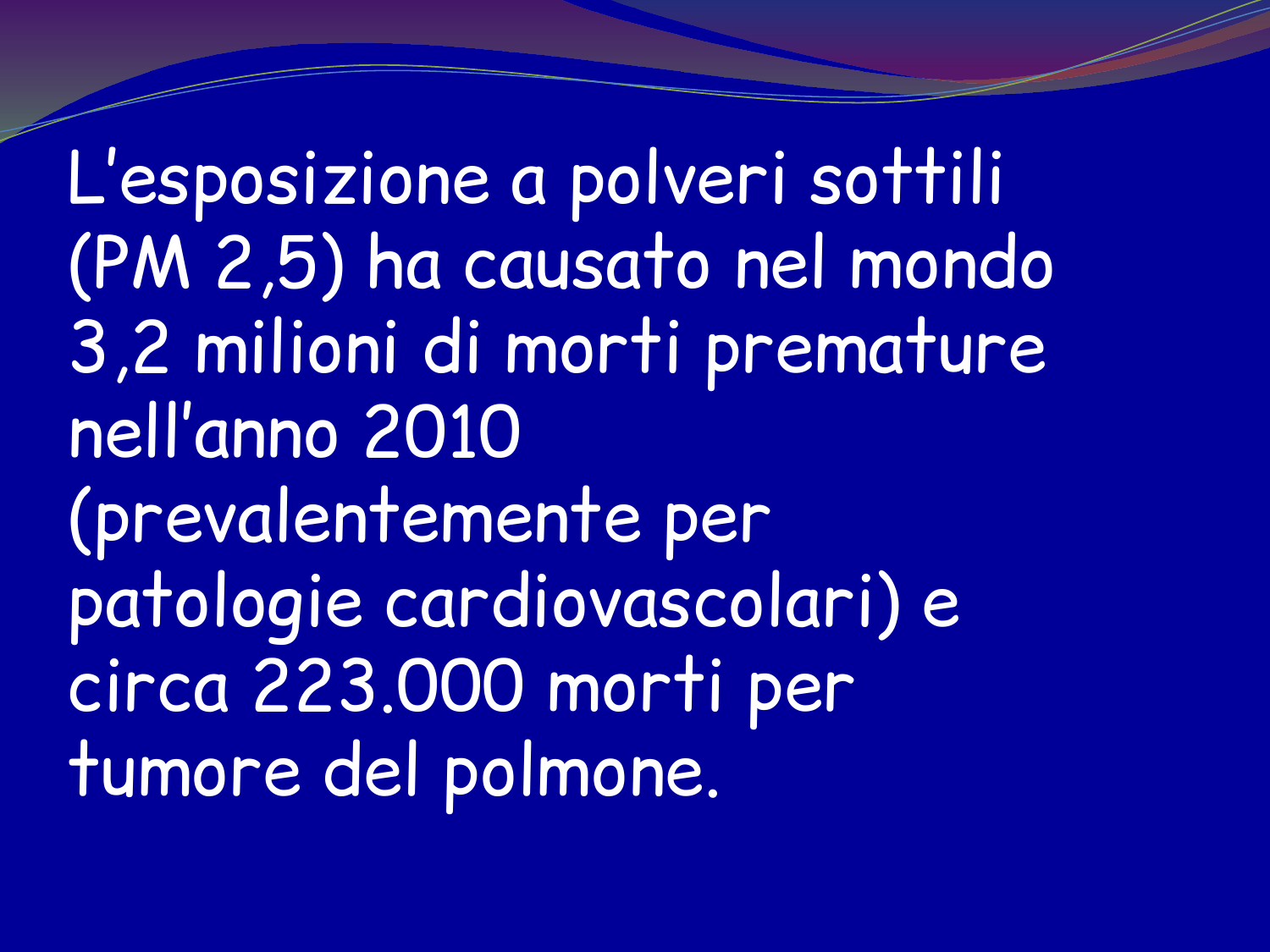

L’esposizione a polveri sottili (PM 2,5) ha causato nel mondo 3,2 milioni di morti premature nell’anno 2010 (prevalentemente per patologie cardiovascolari) e circa 223.000 morti per tumore del polmone.